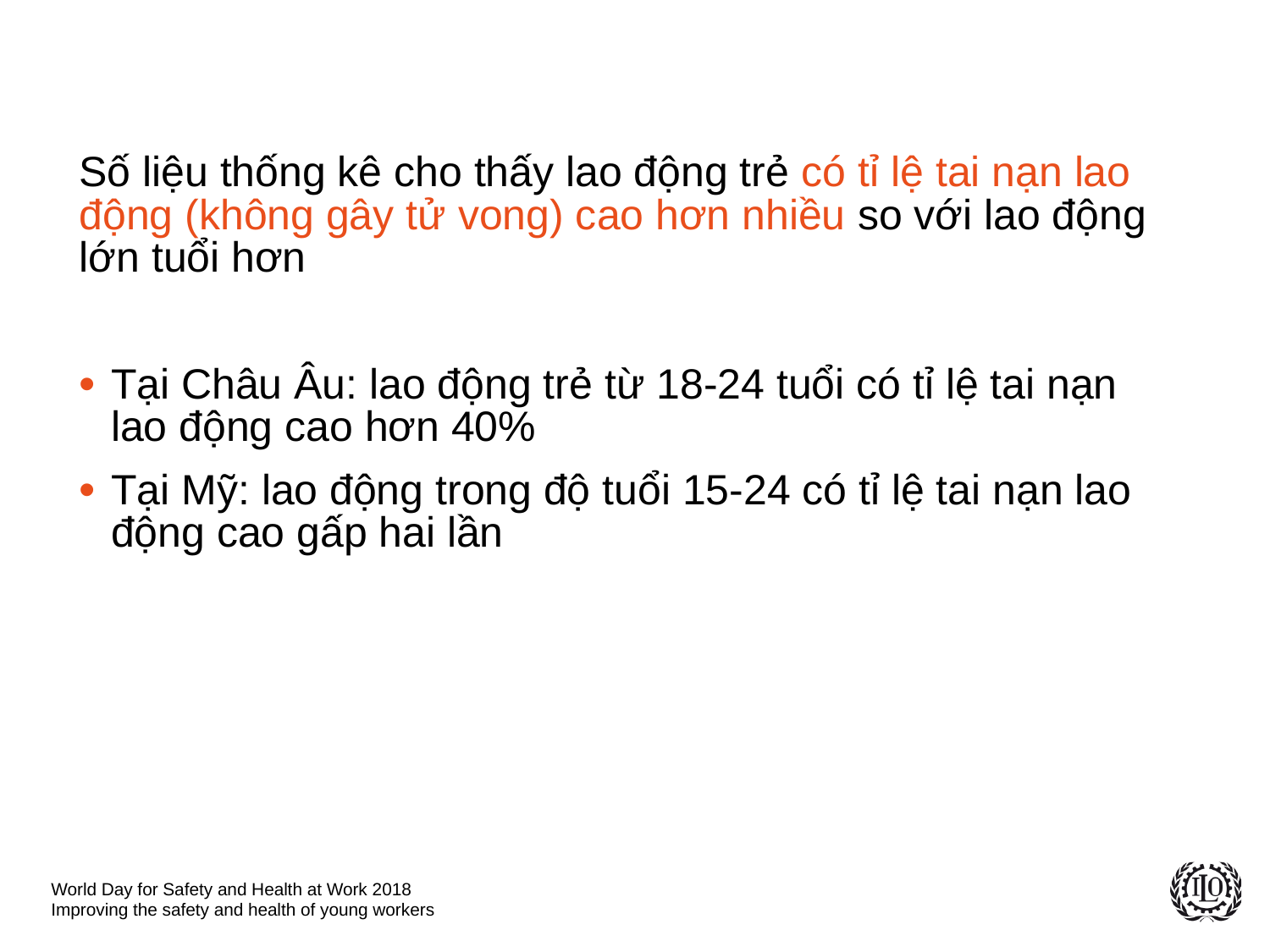

Số liệu thống kê cho thấy lao động trẻ có tỉ lệ tai nạn lao động (không gây tử vong) cao hơn nhiều so với lao động lớn tuổi hơn

Tại Châu Âu: lao động trẻ từ 18-24 tuổi có tỉ lệ tai nạn lao động cao hơn 40%
Tại Mỹ: lao động trong độ tuổi 15-24 có tỉ lệ tai nạn lao động cao gấp hai lần